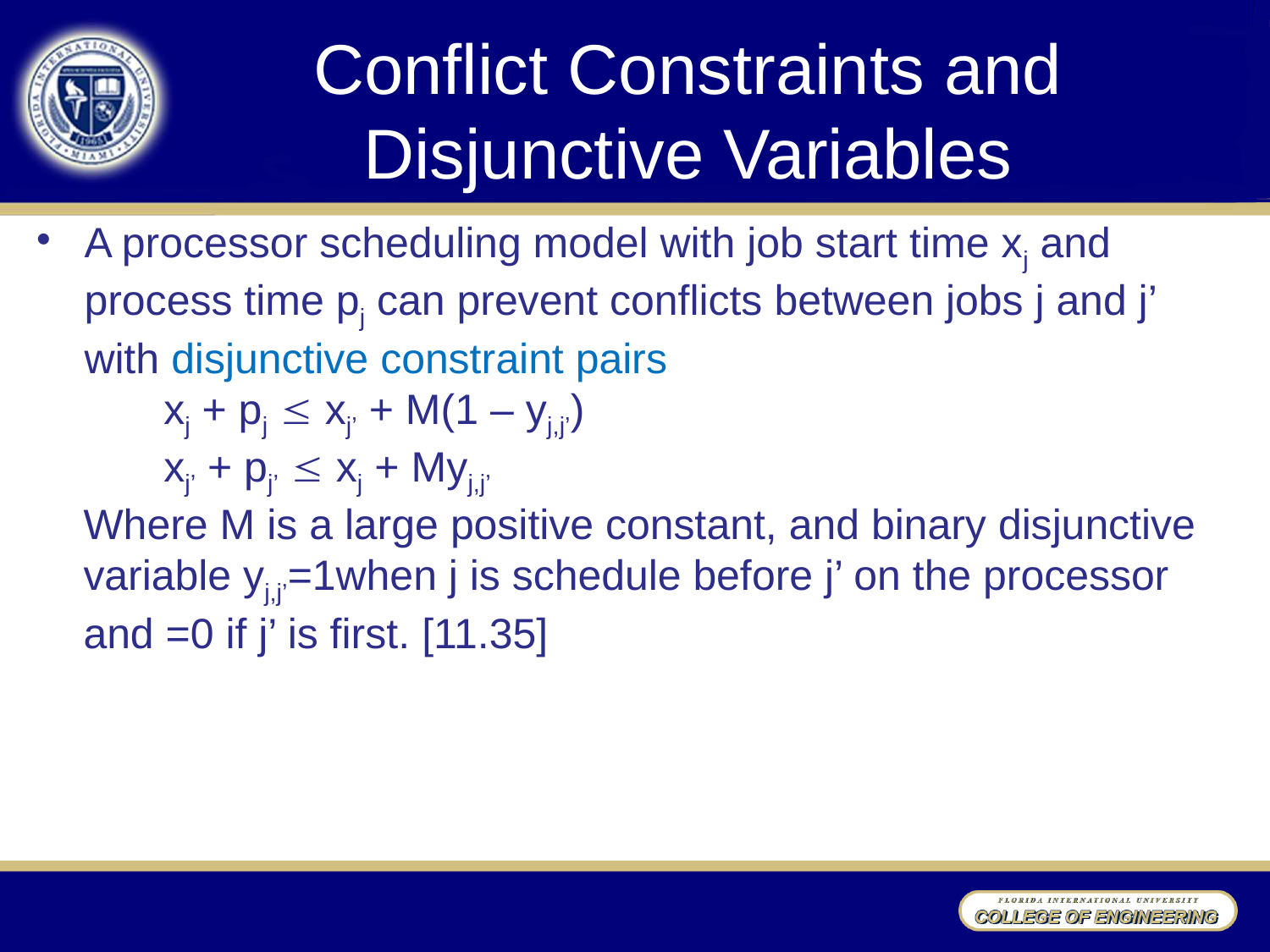

# Conflict Constraints and Disjunctive Variables
A processor scheduling model with job start time xj and process time pj can prevent conflicts between jobs j and j’ with disjunctive constraint pairs
	xj + pj ≤ xj’ + M(1 – yj,j’)
	xj’ + pj’ ≤ xj + Myj,j’
Where M is a large positive constant, and binary disjunctive variable yj,j’=1when j is schedule before j’ on the processor and =0 if j’ is first. [11.35]